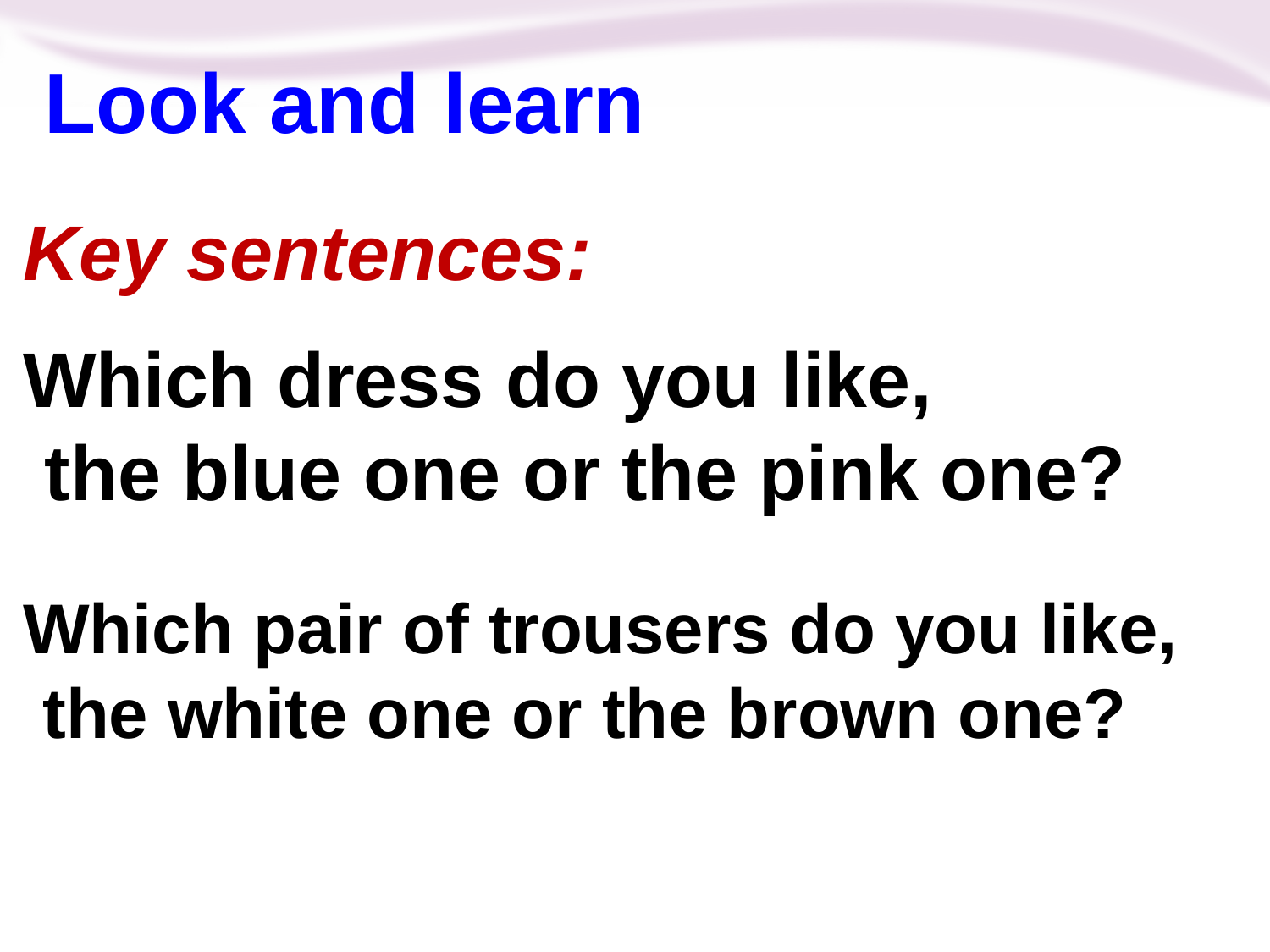

Look and learn
Key sentences:
Which dress do you like,
 the blue one or the pink one?

Which pair of trousers do you like,
 the white one or the brown one?